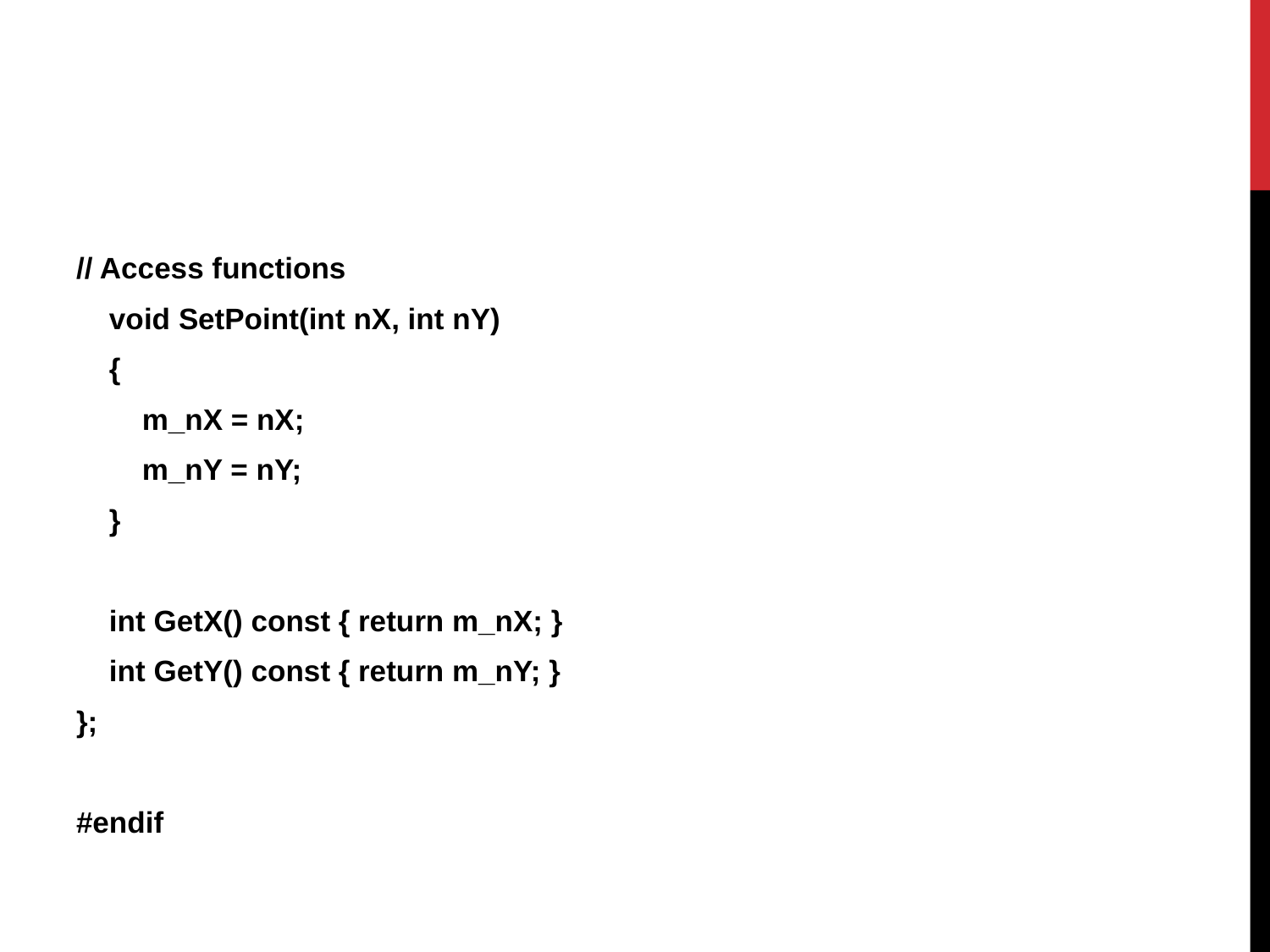

// Access functions
    void SetPoint(int nX, int nY)
    {
        m_nX = nX;
        m_nY = nY;
    }

    int GetX() const { return m_nX; }
    int GetY() const { return m_nY; }
};

#endif